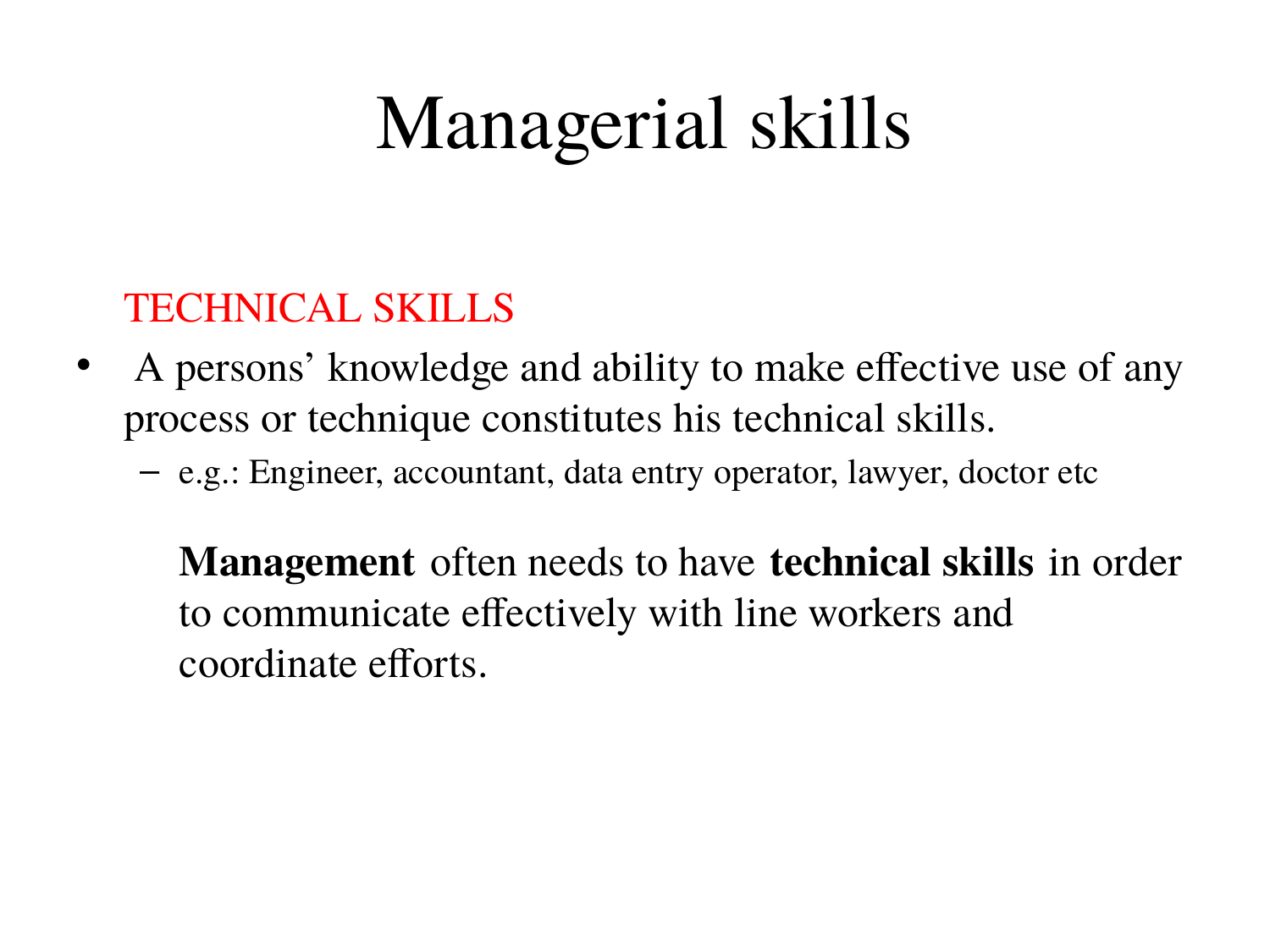

# Managerial skills
TECHNICAL SKILLS
 A persons’ knowledge and ability to make effective use of any process or technique constitutes his technical skills.
e.g.: Engineer, accountant, data entry operator, lawyer, doctor etc
Management often needs to have technical skills in order to communicate effectively with line workers and coordinate efforts.